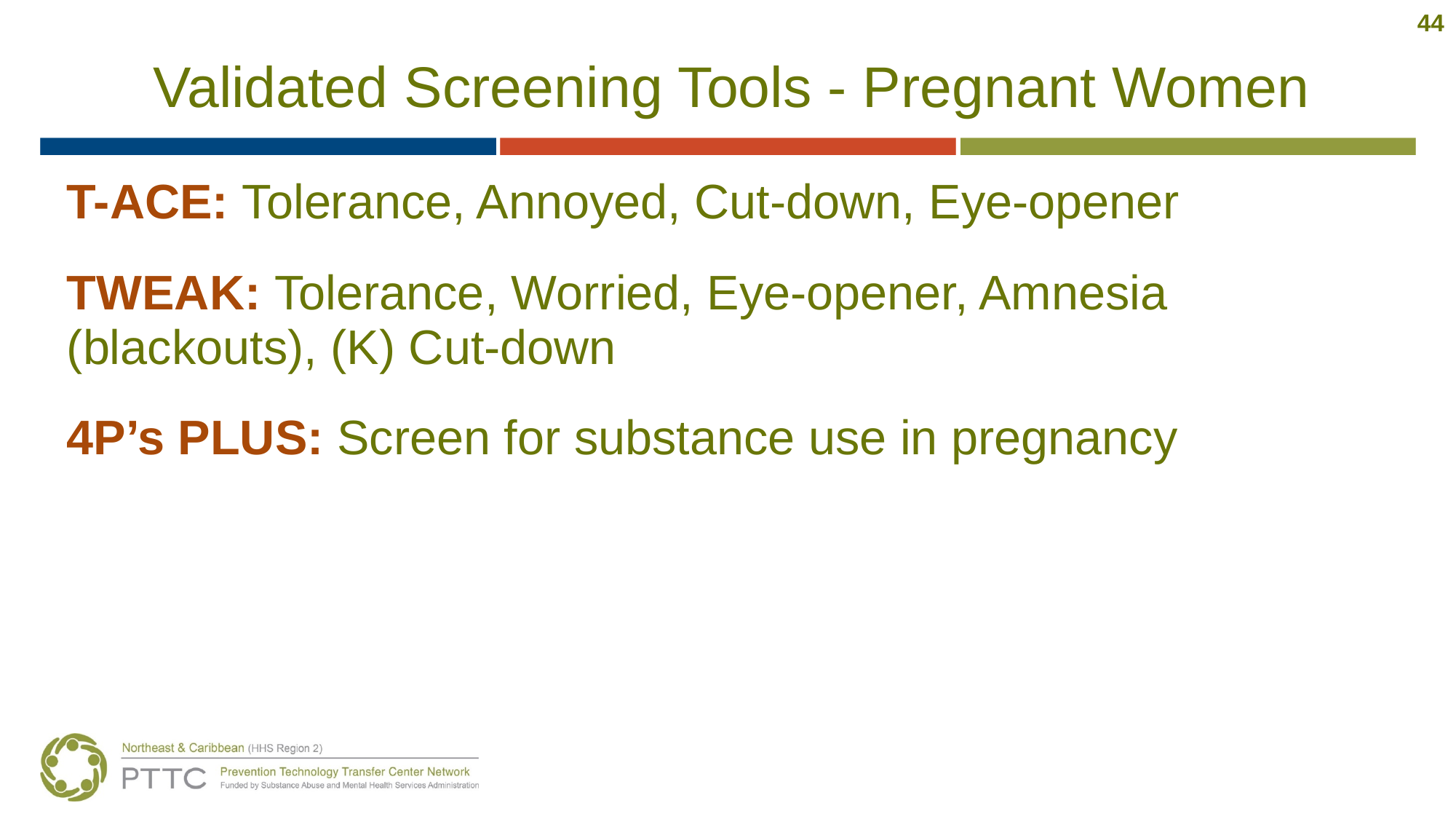

44
# Validated Screening Tools - Pregnant Women
T-ACE: Tolerance, Annoyed, Cut-down, Eye-opener
TWEAK: Tolerance, Worried, Eye-opener, Amnesia (blackouts), (K) Cut-down
4P’s PLUS: Screen for substance use in pregnancy